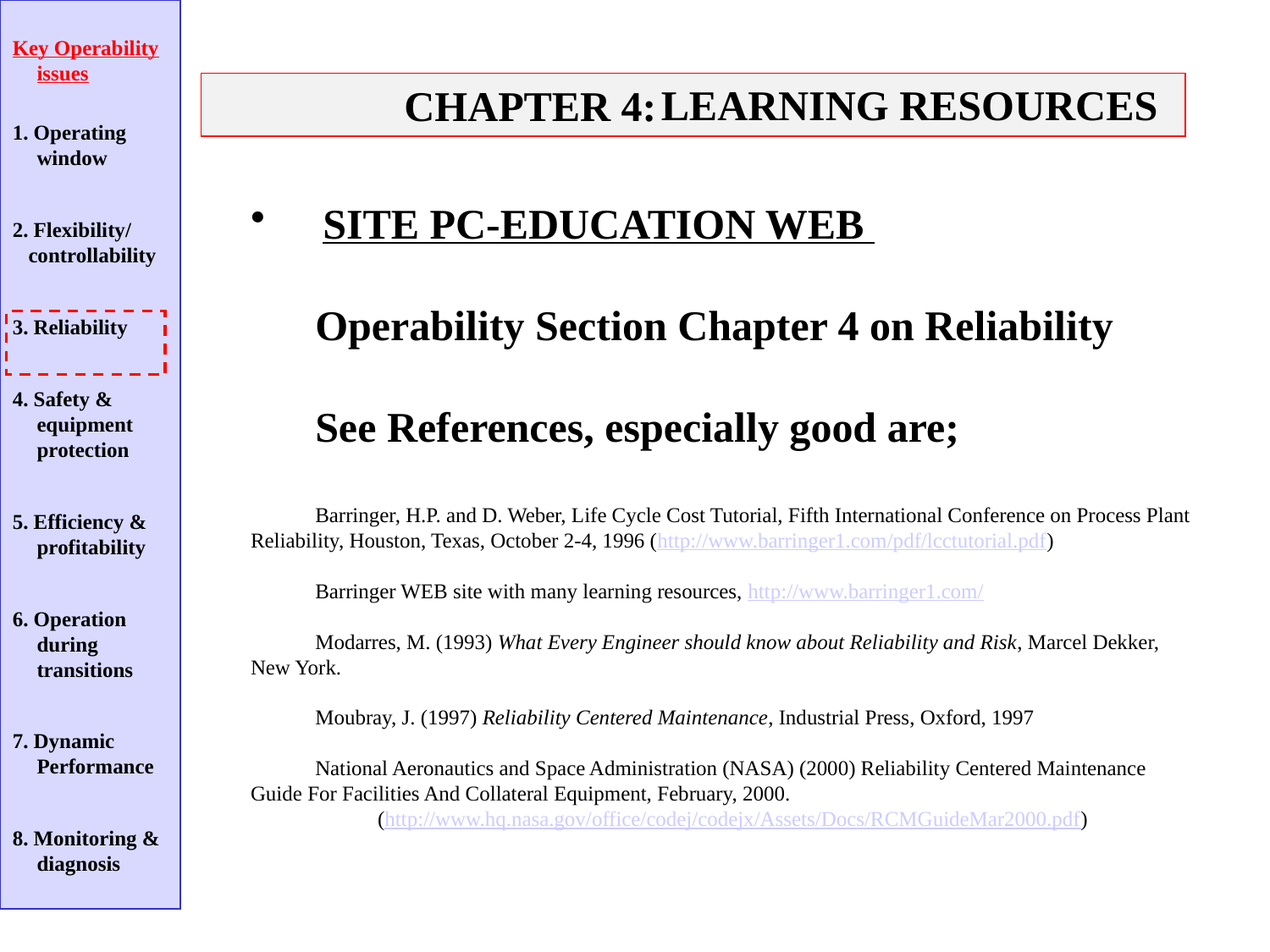

Key Operability issues

1. Operating window

2. Flexibility/
   controllability

3. Reliability

4. Safety & equipment protection

5. Efficiency & profitability

6. Operation during transitions

7. Dynamic Performance

8. Monitoring & diagnosis

LEARNING RESOURCES
                  CHAPTER 4:
    SITE PC-EDUCATION WEB

Operability Section Chapter 4 on Reliability

See References, especially good are;

Barringer, H.P. and D. Weber, Life Cycle Cost Tutorial, Fifth International Conference on Process Plant Reliability, Houston, Texas, October 2-4, 1996 (http://www.barringer1.com/pdf/lcctutorial.pdf)

Barringer WEB site with many learning resources, http://www.barringer1.com/

Modarres, M. (1993) What Every Engineer should know about Reliability and Risk, Marcel Dekker, New York.

Moubray, J. (1997) Reliability Centered Maintenance, Industrial Press, Oxford, 1997

National Aeronautics and Space Administration (NASA) (2000) Reliability Centered Maintenance Guide For Facilities And Collateral Equipment, February, 2000.
	(http://www.hq.nasa.gov/office/codej/codejx/Assets/Docs/RCMGuideMar2000.pdf)